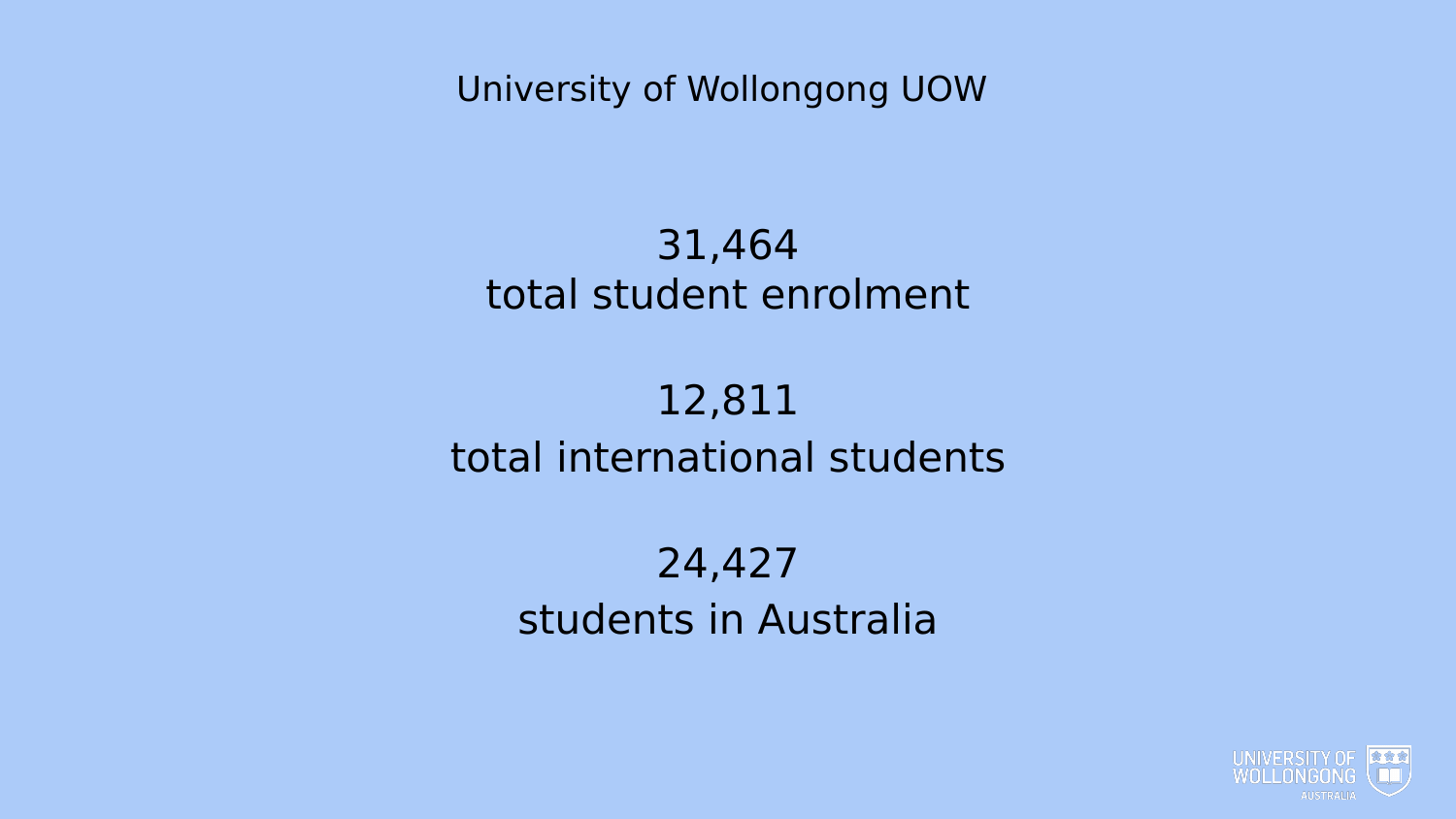

# University of Wollongong UOW

31,464
total student enrolment

12,811
total international students

24,427
students in Australia